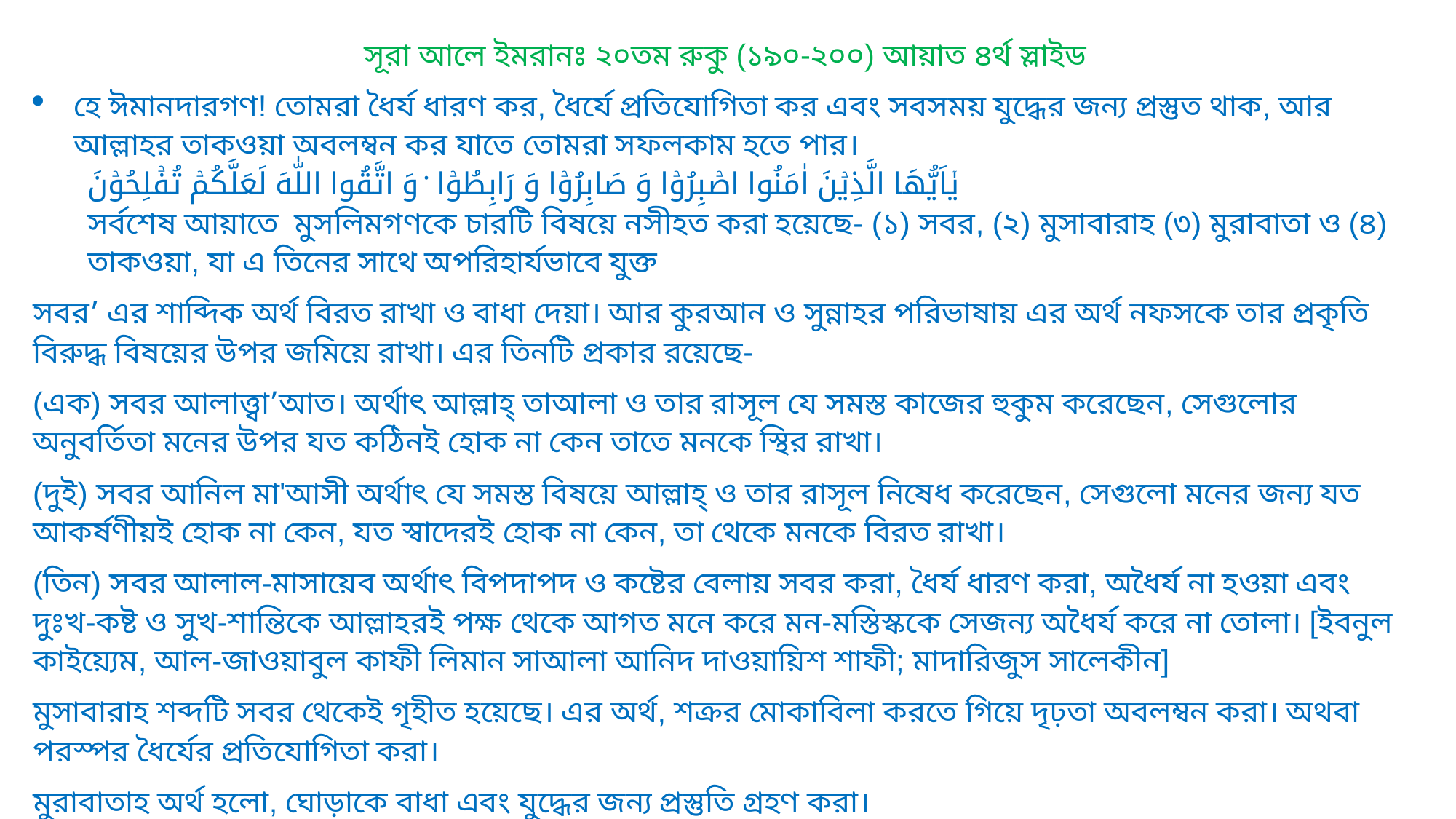

সূরা আলে ইমরানঃ ২০তম রুকু (১৯০-২০০) আয়াত ৪র্থ স্লাইড
হে ঈমানদারগণ! তোমরা ধৈর্য ধারণ কর, ধৈর্যে প্রতিযোগিতা কর এবং সবসময় যুদ্ধের জন্য প্রস্তুত থাক, আর আল্লাহর তাকওয়া অবলম্বন কর যাতে তোমরা সফলকাম হতে পার।
یٰۤاَیُّهَا الَّذِیۡنَ اٰمَنُوا اصۡبِرُوۡا وَ صَابِرُوۡا وَ رَابِطُوۡا ۟ وَ اتَّقُوا اللّٰهَ لَعَلَّکُمۡ تُفۡلِحُوۡنَ
সর্বশেষ আয়াতে  মুসলিমগণকে চারটি বিষয়ে নসীহত করা হয়েছে- (১) সবর, (২) মুসাবারাহ (৩) মুরাবাতা ও (৪) তাকওয়া, যা এ তিনের সাথে অপরিহার্যভাবে যুক্ত
সবর’ এর শাব্দিক অর্থ বিরত রাখা ও বাধা দেয়া। আর কুরআন ও সুন্নাহর পরিভাষায় এর অর্থ নফসকে তার প্রকৃতি বিরুদ্ধ বিষয়ের উপর জমিয়ে রাখা। এর তিনটি প্রকার রয়েছে-
(এক) সবর আলাত্ত্বা’আত। অর্থাৎ আল্লাহ্ তাআলা ও তার রাসূল যে সমস্ত কাজের হুকুম করেছেন, সেগুলোর অনুবর্তিতা মনের উপর যত কঠিনই হোক না কেন তাতে মনকে স্থির রাখা।
(দুই) সবর আনিল মা'আসী অর্থাৎ যে সমস্ত বিষয়ে আল্লাহ্ ও তার রাসূল নিষেধ করেছেন, সেগুলো মনের জন্য যত আকর্ষণীয়ই হোক না কেন, যত স্বাদেরই হোক না কেন, তা থেকে মনকে বিরত রাখা।
(তিন) সবর আলাল-মাসায়েব অর্থাৎ বিপদাপদ ও কষ্টের বেলায় সবর করা, ধৈর্য ধারণ করা, অধৈর্য না হওয়া এবং দুঃখ-কষ্ট ও সুখ-শান্তিকে আল্লাহরই পক্ষ থেকে আগত মনে করে মন-মস্তিস্ককে সেজন্য অধৈর্য করে না তোলা। [ইবনুল কাইয়্যেম, আল-জাওয়াবুল কাফী লিমান সাআলা আনিদ দাওয়ায়িশ শাফী; মাদারিজুস সালেকীন]
মুসাবারাহ শব্দটি সবর থেকেই গৃহীত হয়েছে। এর অর্থ, শক্রর মোকাবিলা করতে গিয়ে দৃঢ়তা অবলম্বন করা। অথবা পরস্পর ধৈর্যের প্রতিযোগিতা করা।
মুরাবাতাহ অর্থ হলো, ঘোড়াকে বাধা এবং যুদ্ধের জন্য প্রস্তুতি গ্রহণ করা।